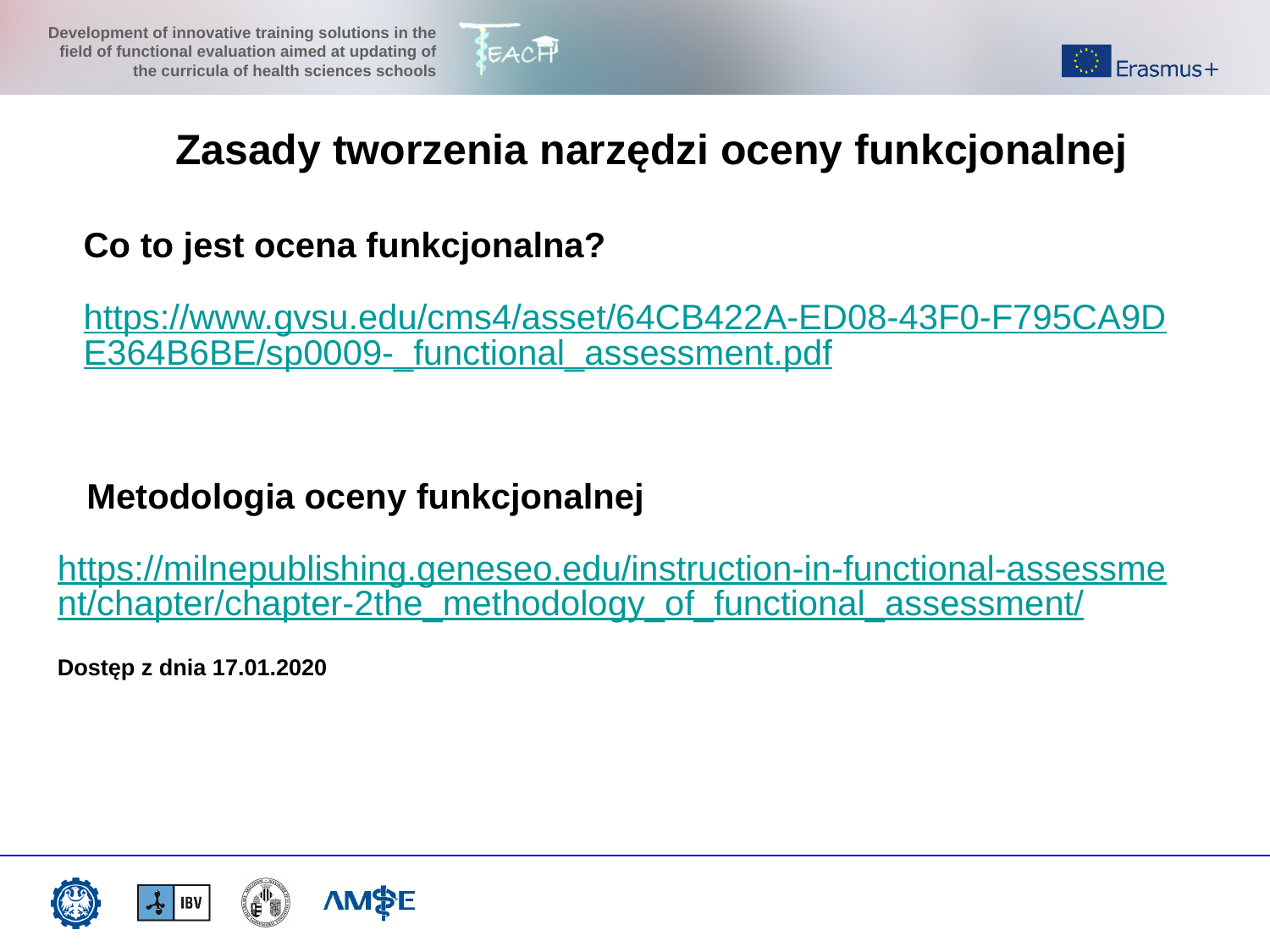

Zasady tworzenia narzędzi oceny funkcjonalnej
Co to jest ocena funkcjonalna?
https://www.gvsu.edu/cms4/asset/64CB422A-ED08-43F0-F795CA9DE364B6BE/sp0009-_functional_assessment.pdf

   Metodologia oceny funkcjonalnej
https://milnepublishing.geneseo.edu/instruction-in-functional-assessment/chapter/chapter-2the_methodology_of_functional_assessment/
Dostęp z dnia 17.01.2020